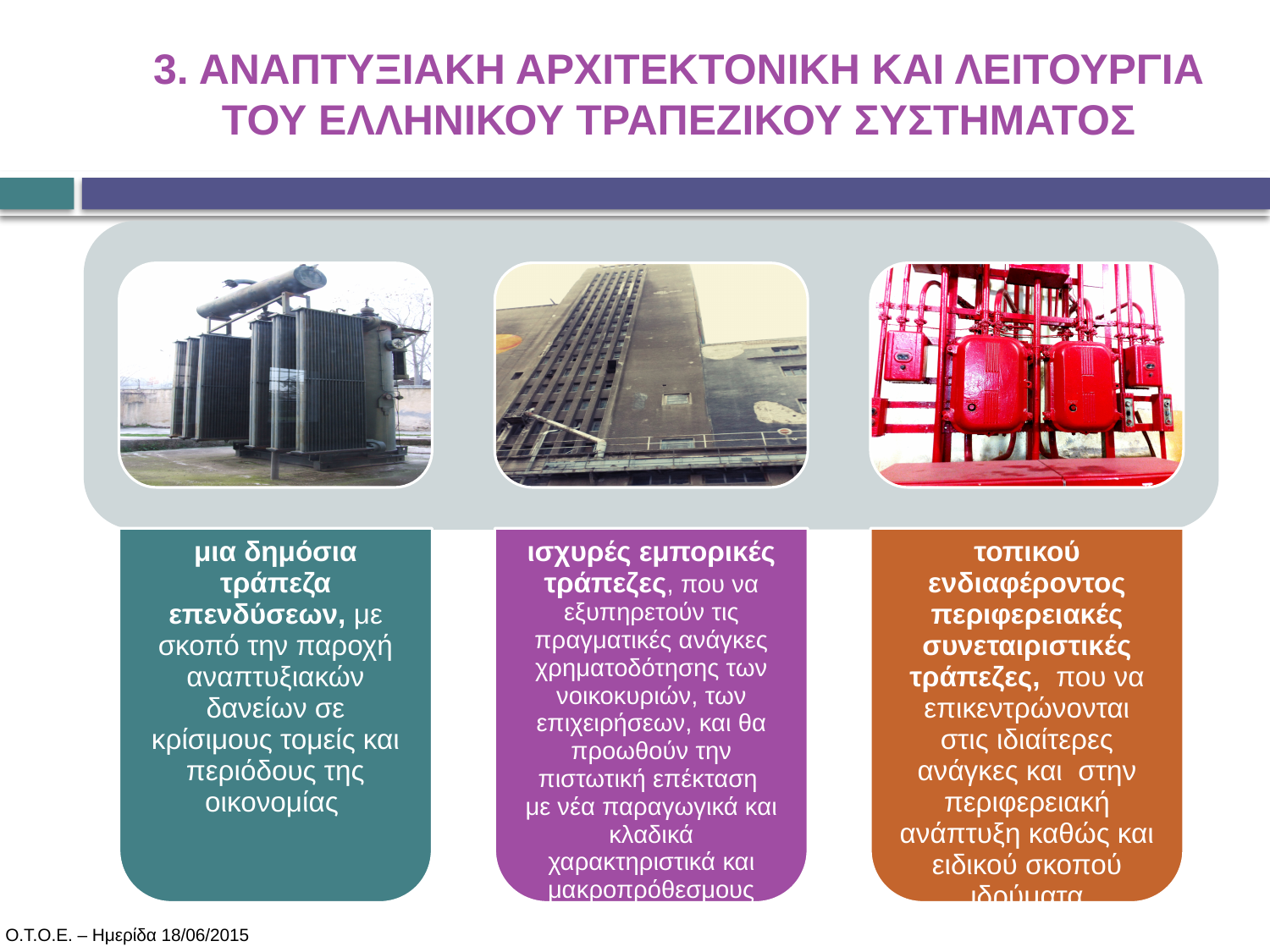

# 3. ΑΝΑΠΤΥΞΙΑΚΗ ΑΡΧΙΤΕΚΤΟΝΙΚΗ ΚΑΙ ΛΕΙΤΟΥΡΓΙΑ ΤΟΥ ΕΛΛΗΝΙΚΟΥ ΤΡΑΠΕΖΙΚΟΥ ΣΥΣΤΗΜΑΤΟΣ
μια δημόσια τράπεζα επενδύσεων, με σκοπό την παροχή αναπτυξιακών δανείων σε κρίσιμους τομείς και περιόδους της οικονομίας
Ο.Τ.Ο.Ε. – Ημερίδα 18/06/2015